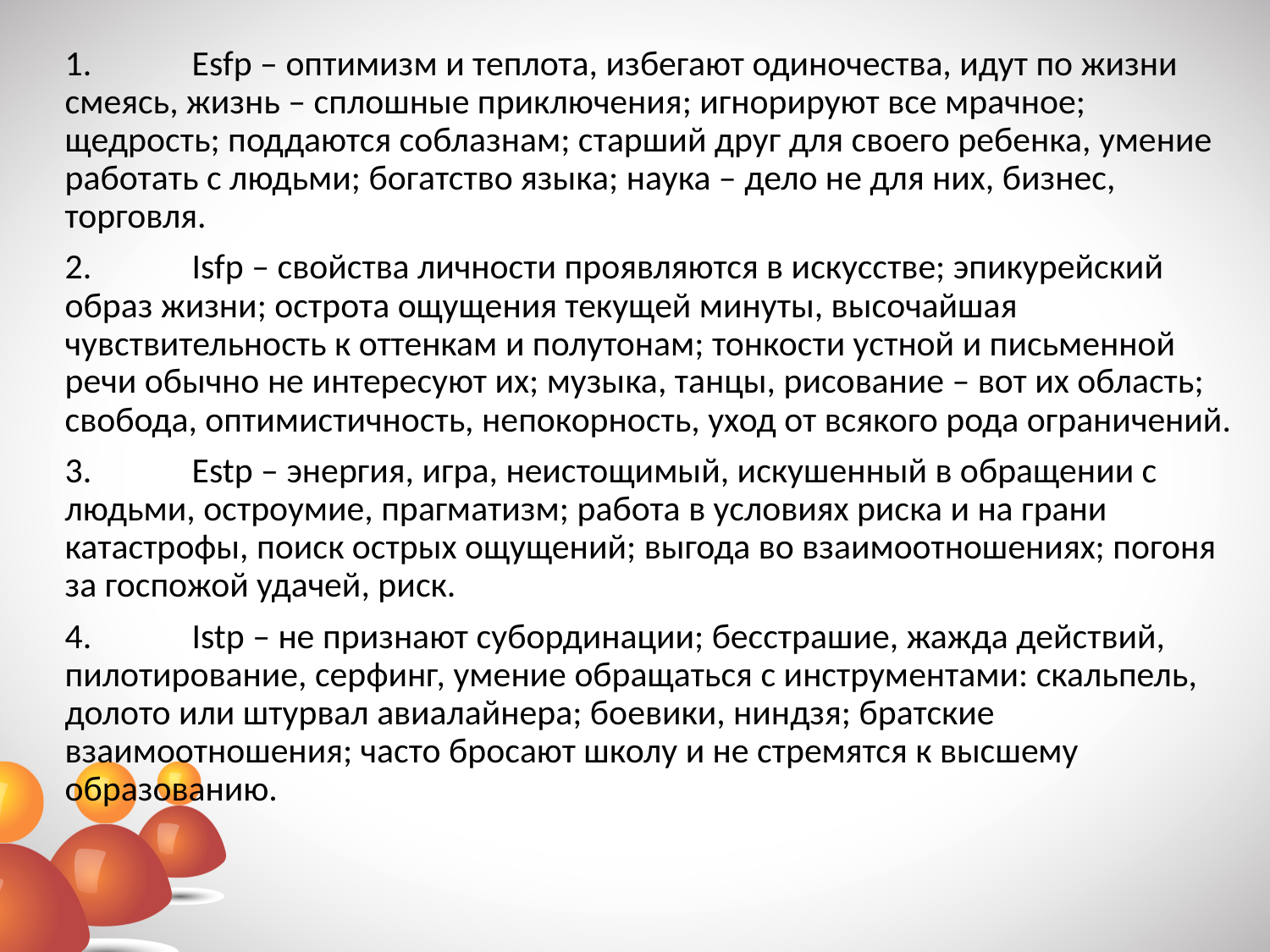

1.	Esfp – оптимизм и теплота, избегают одиночества, идут по жизни смеясь, жизнь – сплошные приключения; игнорируют все мрачное; щедрость; поддаются соблазнам; старший друг для своего ребенка, умение работать с людьми; богатство языка; наука – дело не для них, бизнес, торговля.
2.	Isfp – свойства личности проявляются в искусстве; эпикурейский образ жизни; острота ощущения текущей минуты, высочайшая чувствительность к оттенкам и полутонам; тонкости устной и письменной речи обычно не интересуют их; музыка, танцы, рисование – вот их область; свобода, оптимистичность, непокорность, уход от всякого рода ограничений.
3.	Estp – энергия, игра, неистощимый, искушенный в обращении с людьми, остроумие, прагматизм; работа в условиях риска и на грани катастрофы, поиск острых ощущений; выгода во взаимоотношениях; погоня за госпожой удачей, риск.
4.	Istp – не признают субординации; бесстрашие, жажда действий, пилотирование, серфинг, умение обращаться с инструментами: скальпель, долото или штурвал авиалайнера; боевики, ниндзя; братские взаимоотношения; часто бросают школу и не стремятся к высшему образованию.